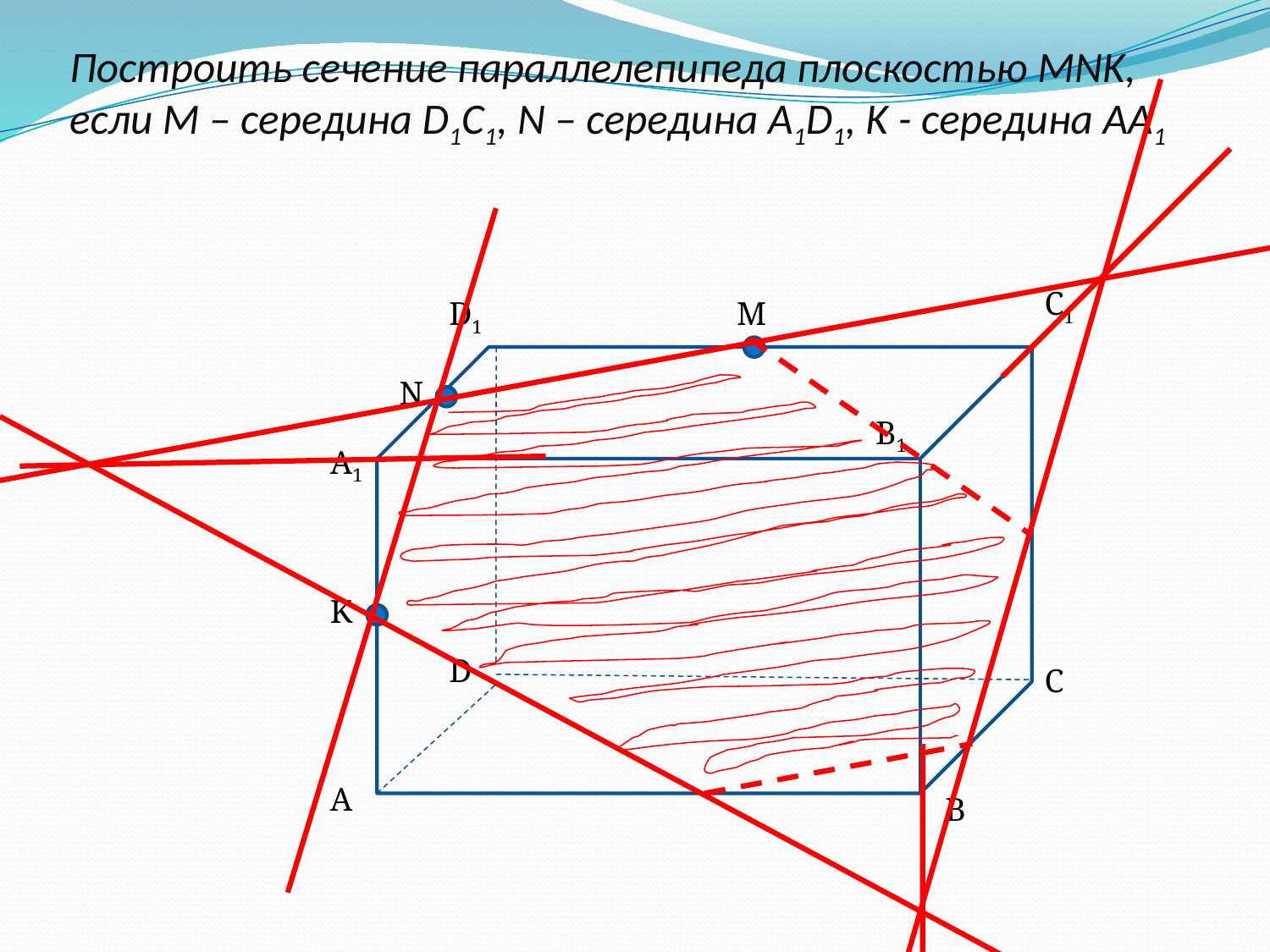

# Построить сечение параллелепипеда плоскостью MNK, если М – середина D1C1, N – середина A1D1, K - середина AA1
C1
D1
M

N

B1
А1
K

D
C
А
B